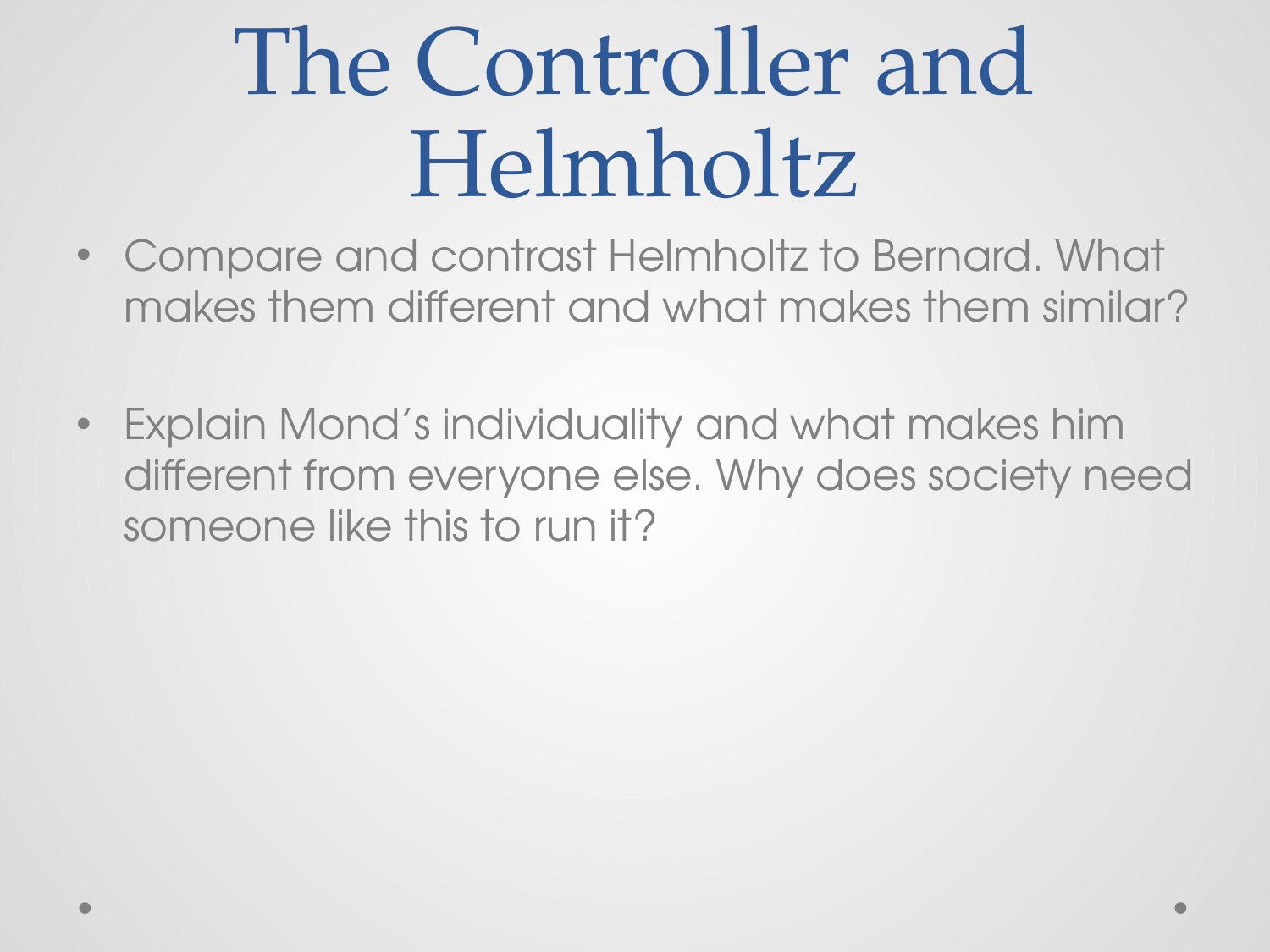

# The Controller and Helmholtz
Compare and contrast Helmholtz to Bernard. What makes them different and what makes them similar?

Explain Mond’s individuality and what makes him different from everyone else. Why does society need someone like this to run it?